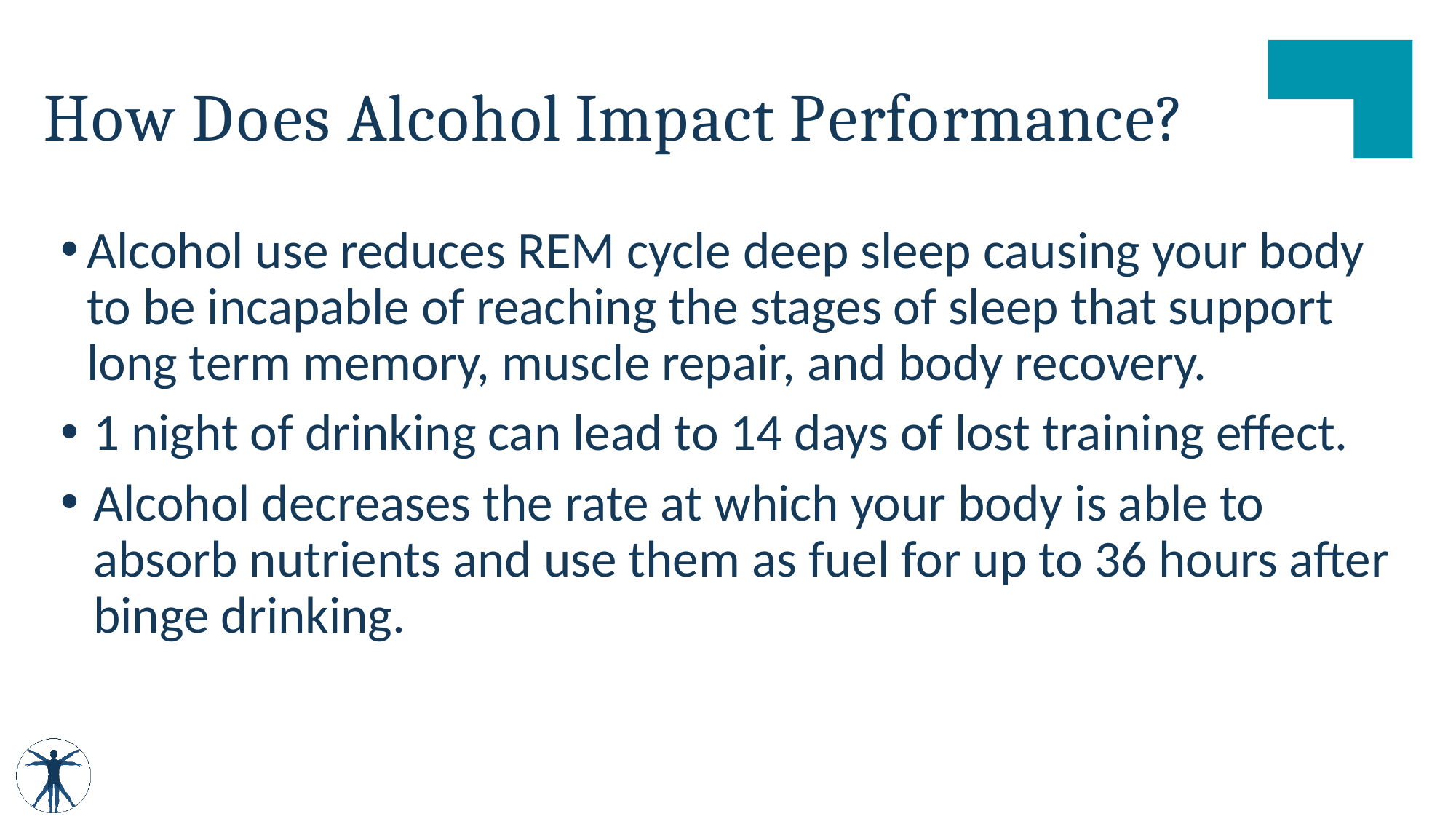

# How Does Alcohol Impact Performance?
Alcohol use reduces REM cycle deep sleep causing your body to be incapable of reaching the stages of sleep that support long term memory, muscle repair, and body recovery.
1 night of drinking can lead to 14 days of lost training effect.
Alcohol decreases the rate at which your body is able to absorb nutrients and use them as fuel for up to 36 hours after binge drinking.